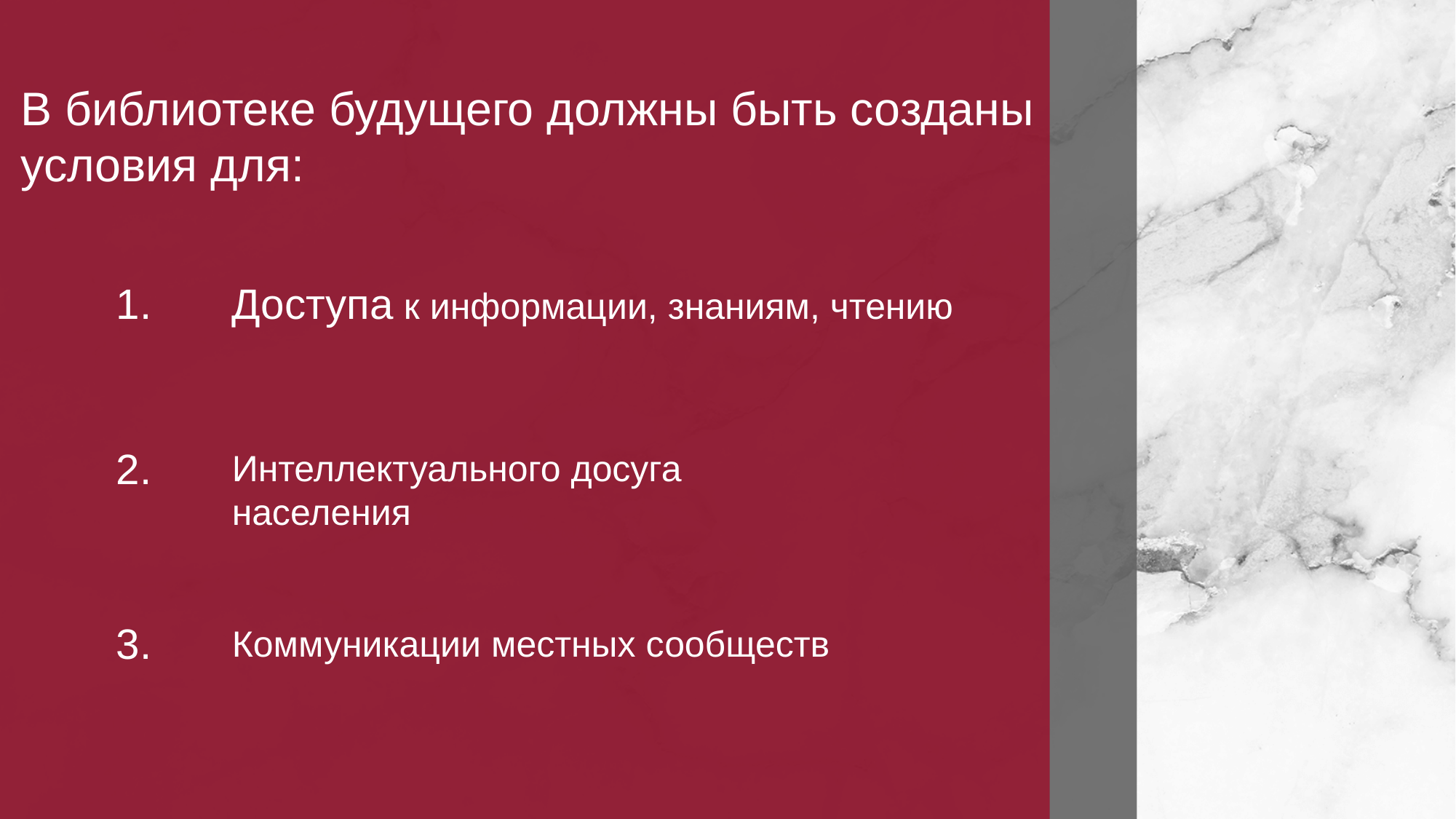

В библиотеке будущего должны быть созданы условия для:
1.
Доступа к информации, знаниям, чтению
2.
Интеллектуального досуга населения
3.
Коммуникации местных сообществ